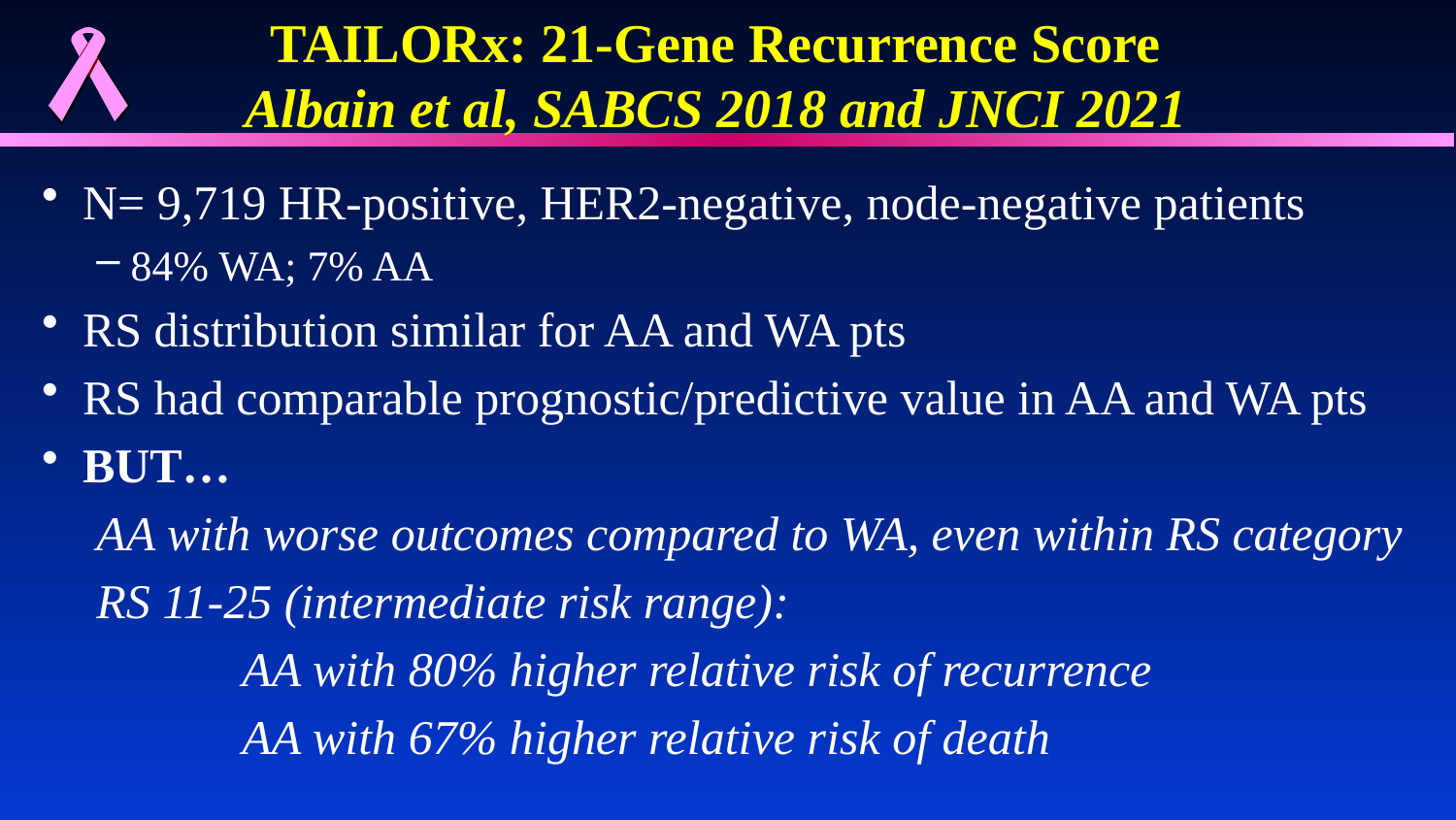

# TAILORx: 21-Gene Recurrence Score Albain et al, SABCS 2018 and JNCI 2021
N= 9,719 HR-positive, HER2-negative, node-negative patients
84% WA; 7% AA
RS distribution similar for AA and WA pts
RS had comparable prognostic/predictive value in AA and WA pts
BUT…
AA with worse outcomes compared to WA, even within RS category
RS 11-25 (intermediate risk range):
	AA with 80% higher relative risk of recurrence
	AA with 67% higher relative risk of death